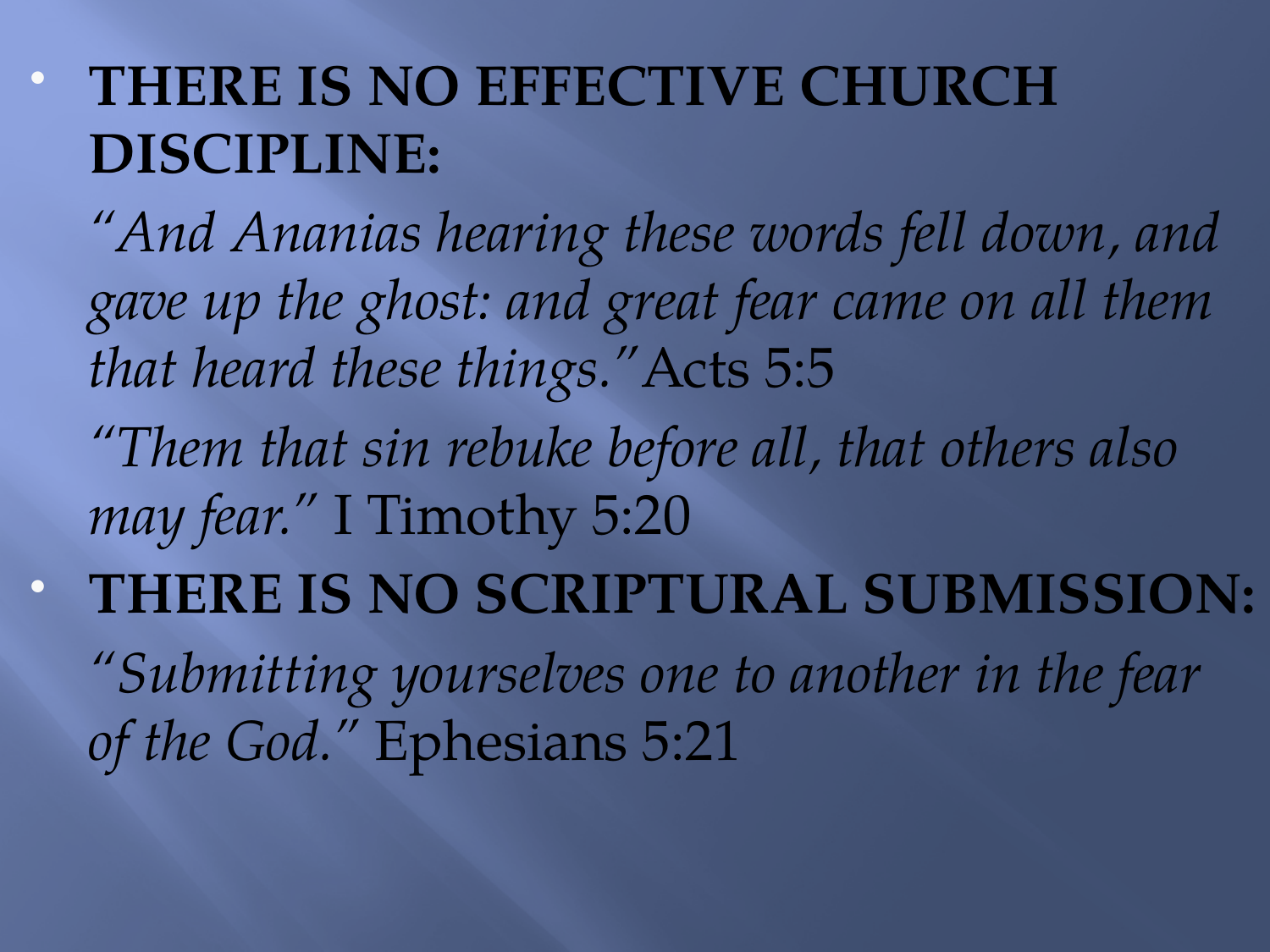

THERE IS NO effective church DISCIPLINE:
    “And Ananias hearing these words fell down, and gave up the ghost: and great fear came on all them that heard these things.”Acts 5:5
    “Them that sin rebuke before all, that others also may fear.” I Timothy 5:20
THERE IS NO scriptural submission:
	“Submitting yourselves one to another in the fear of the God.” Ephesians 5:21